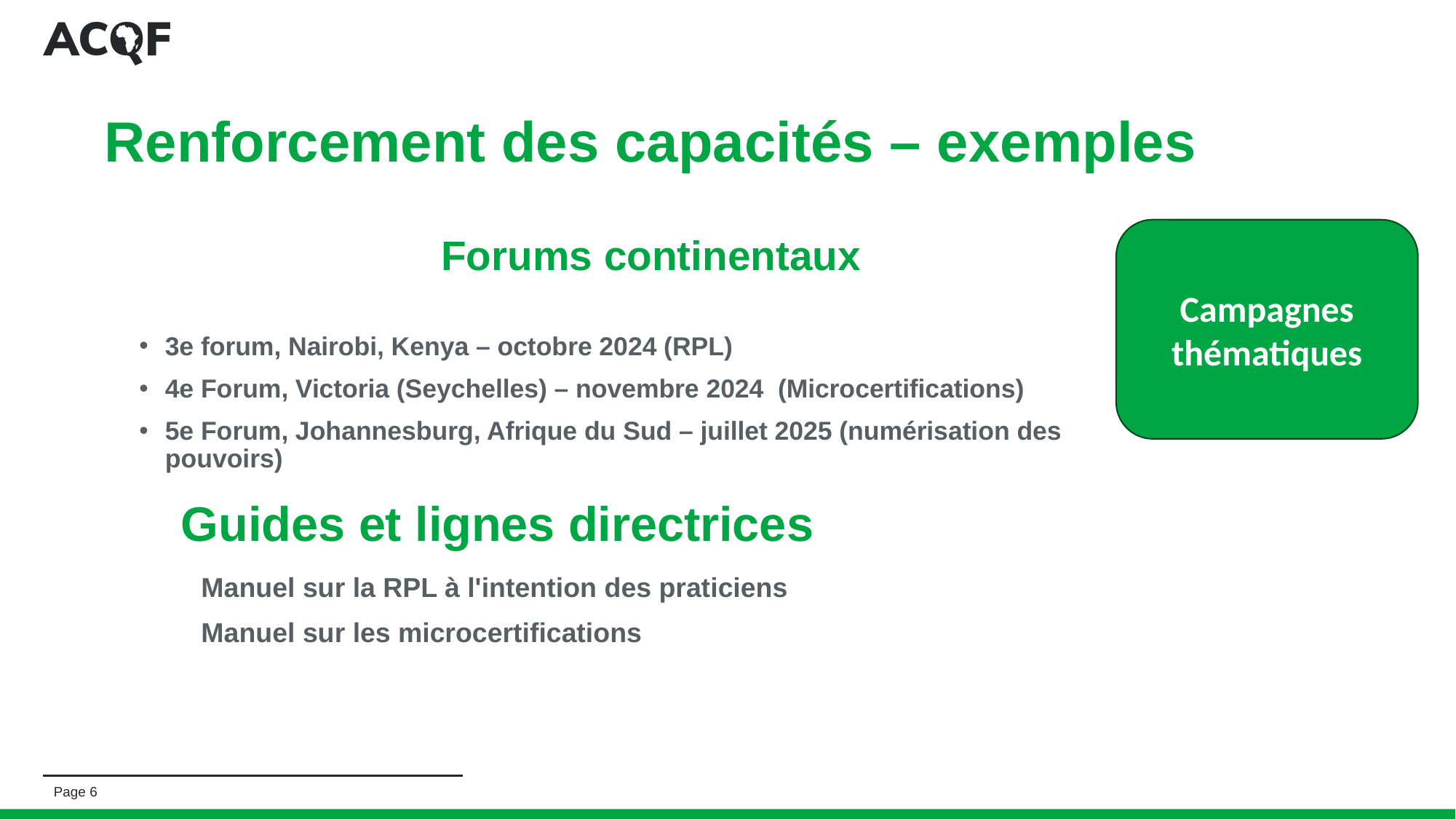

# Renforcement des capacités – exemples Forums continentaux
Campagnes thématiques

3e forum, Nairobi, Kenya – octobre 2024 (RPL)
4e Forum, Victoria (Seychelles) – novembre 2024  (Microcertifications)
5e Forum, Johannesburg, Afrique du Sud – juillet 2025 (numérisation des pouvoirs)
Guides et lignes directrices
Manuel sur la RPL à l'intention des praticiens
Manuel sur les microcertifications

6